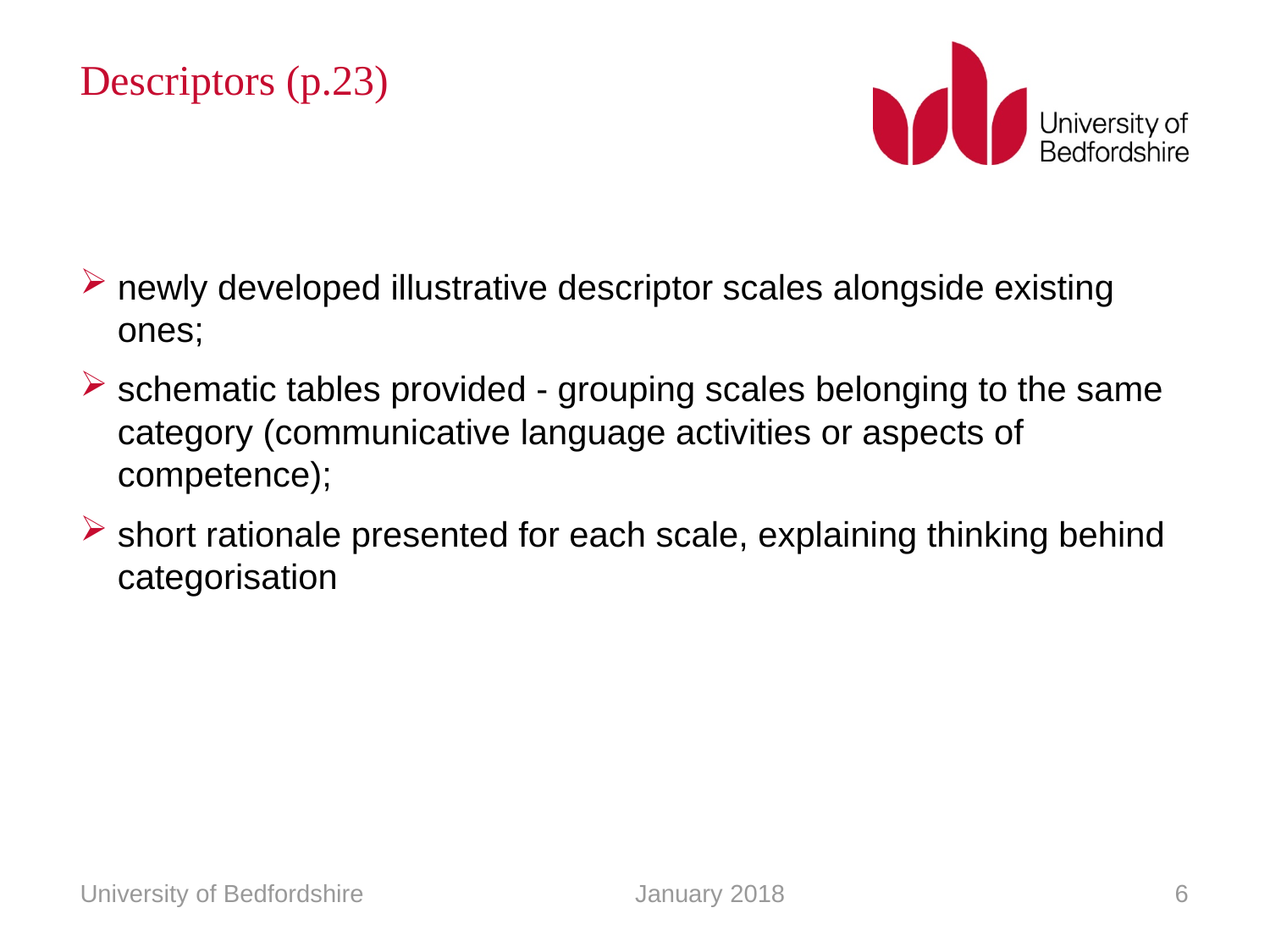

# Descriptors (p.23)
newly developed illustrative descriptor scales alongside existing ones;
schematic tables provided - grouping scales belonging to the same category (communicative language activities or aspects of competence);
short rationale presented for each scale, explaining thinking behind categorisation
University of Bedfordshire
January 2018
6